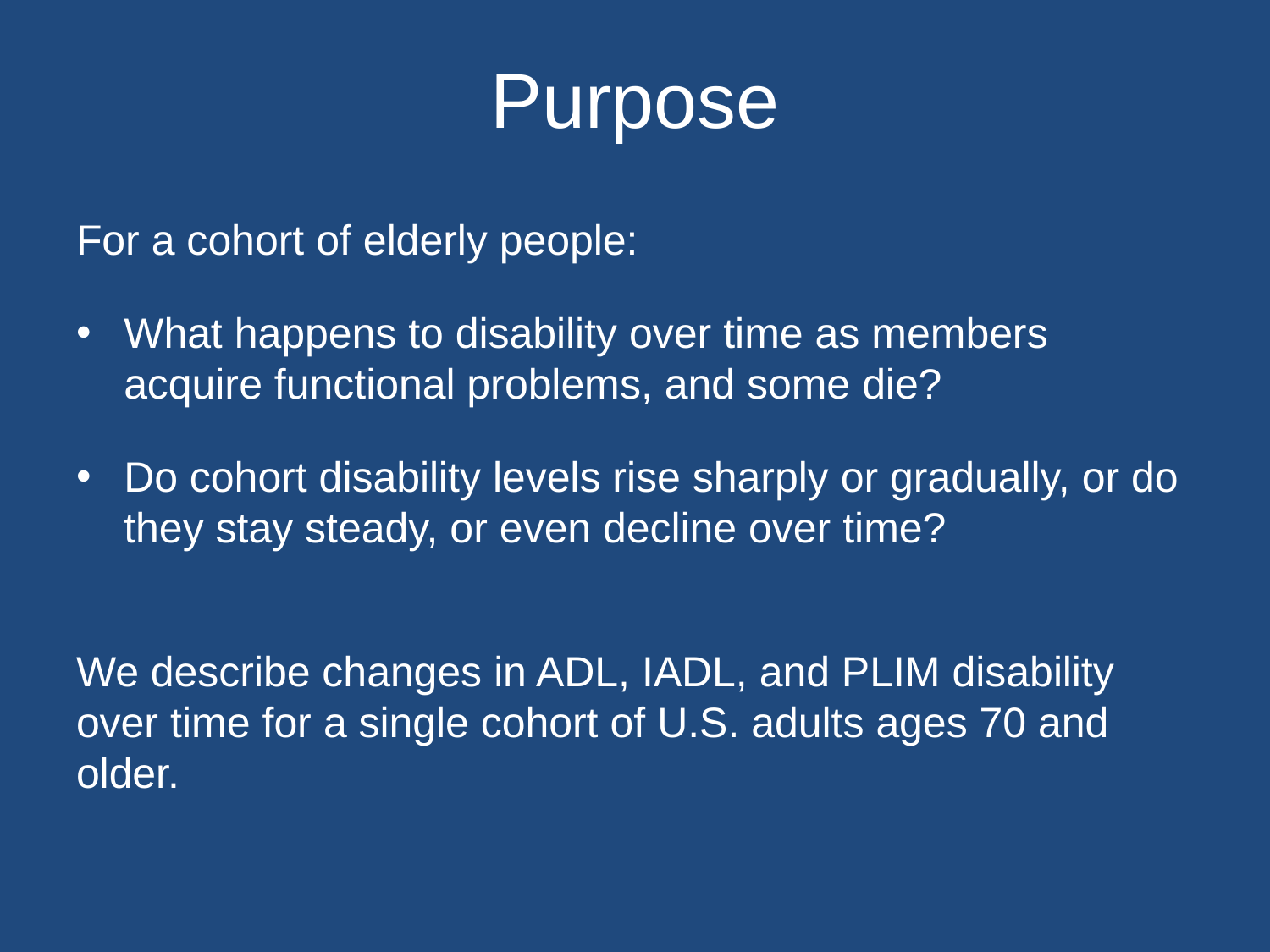

# Purpose
For a cohort of elderly people:
What happens to disability over time as members acquire functional problems, and some die?
Do cohort disability levels rise sharply or gradually, or do they stay steady, or even decline over time?

We describe changes in ADL, IADL, and PLIM disability over time for a single cohort of U.S. adults ages 70 and older.